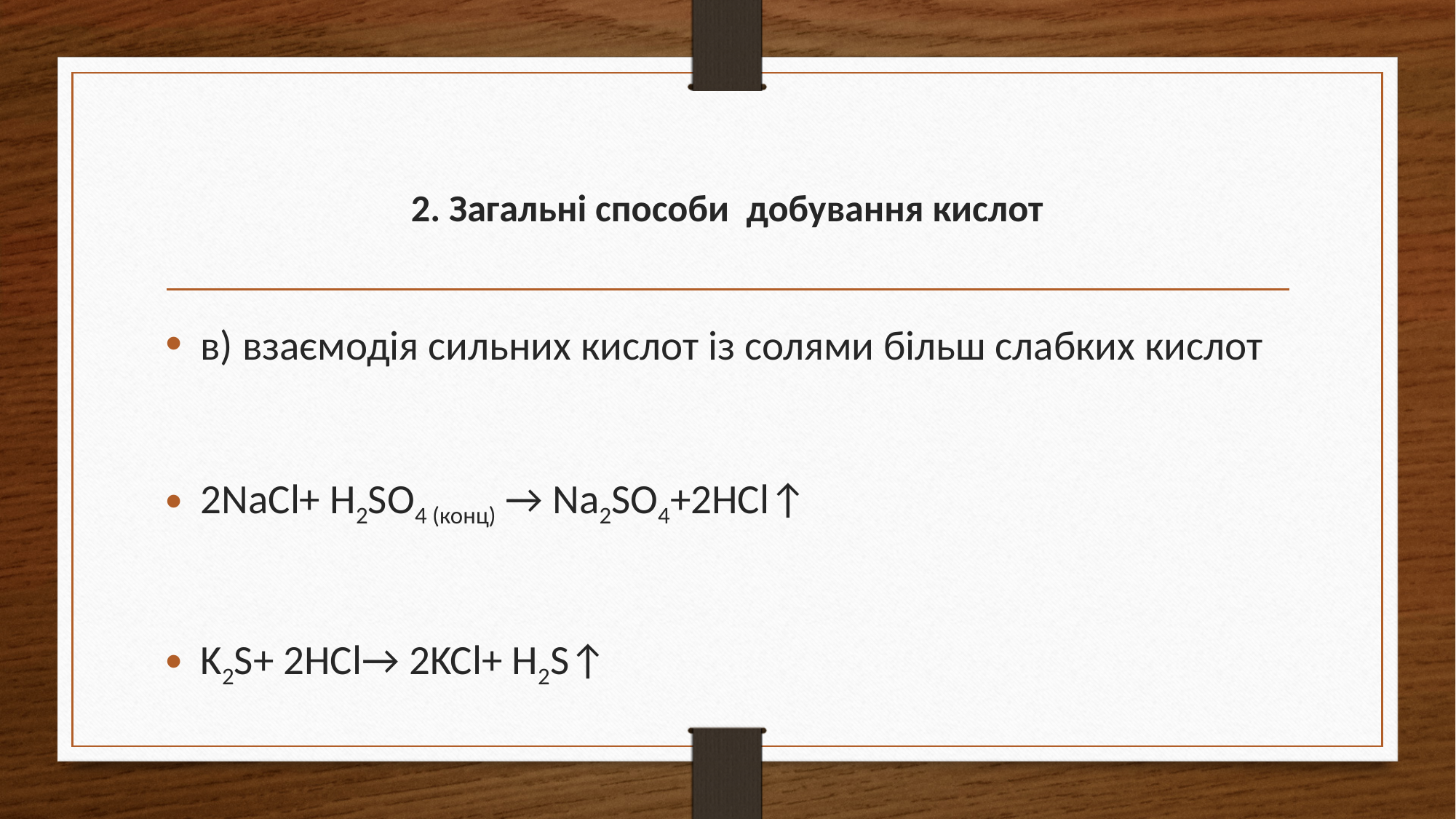

# 2. Загальні способи  добування кислот
в) взаємодія сильних кислот із солями більш слабких кислот

2NaCl+ H2SO4 (конц) → Na2SO4+2HCl↑

K2S+ 2HCl→ 2KCl+ H2S↑